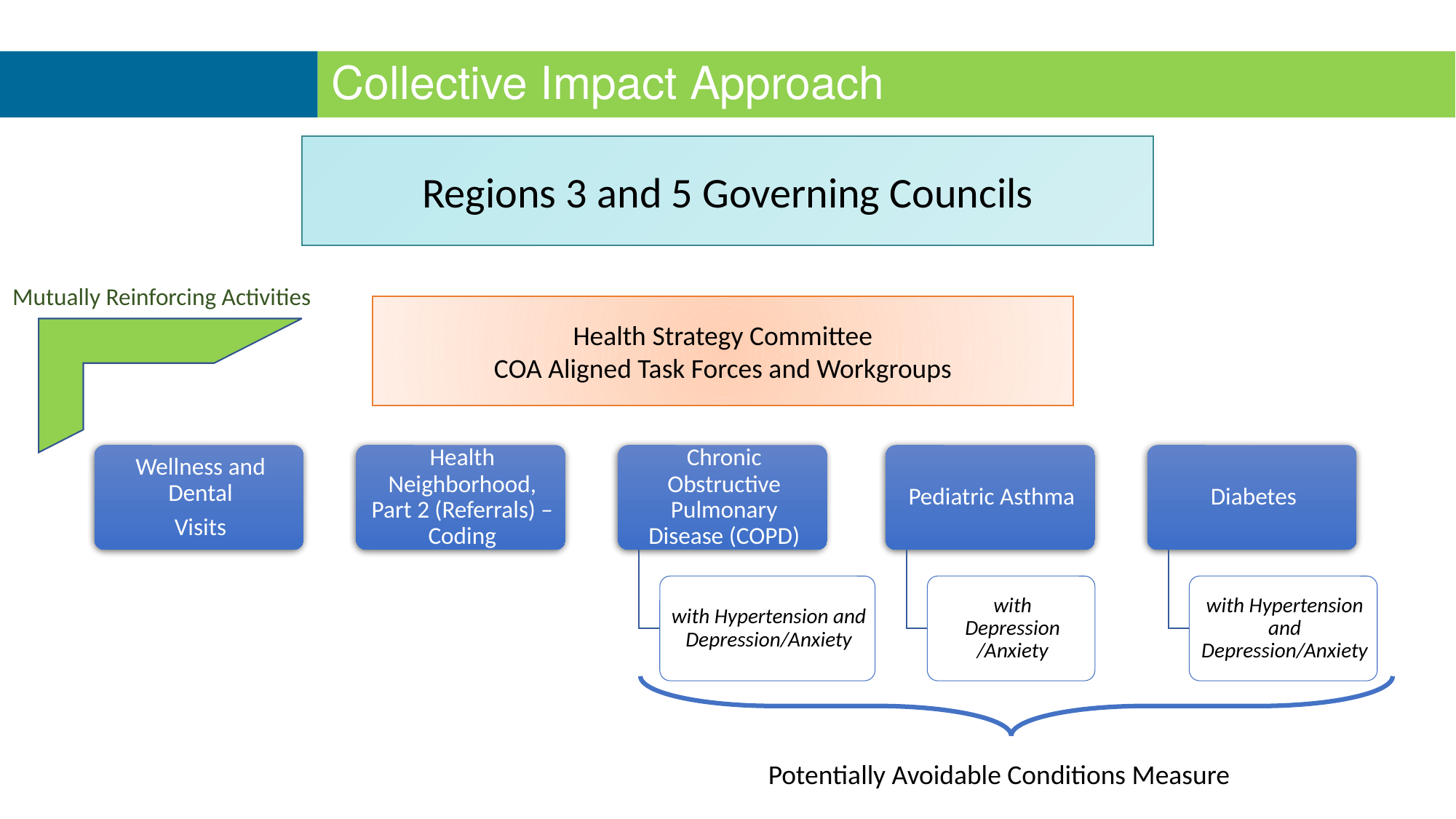

Collective Impact Approach
Regions 3 and 5 Governing Councils
Mutually Reinforcing Activities
Health Strategy Committee
COA Aligned Task Forces and Workgroups

Wellness and Dental
Visits
Health Neighborhood, Part 2 (Referrals) – Coding
Chronic Obstructive Pulmonary Disease (COPD)
with Hypertension and Depression/Anxiety
Pediatric Asthma
with Depression /Anxiety
Diabetes
with Hypertension and Depression/Anxiety
Potentially Avoidable Conditions Measure